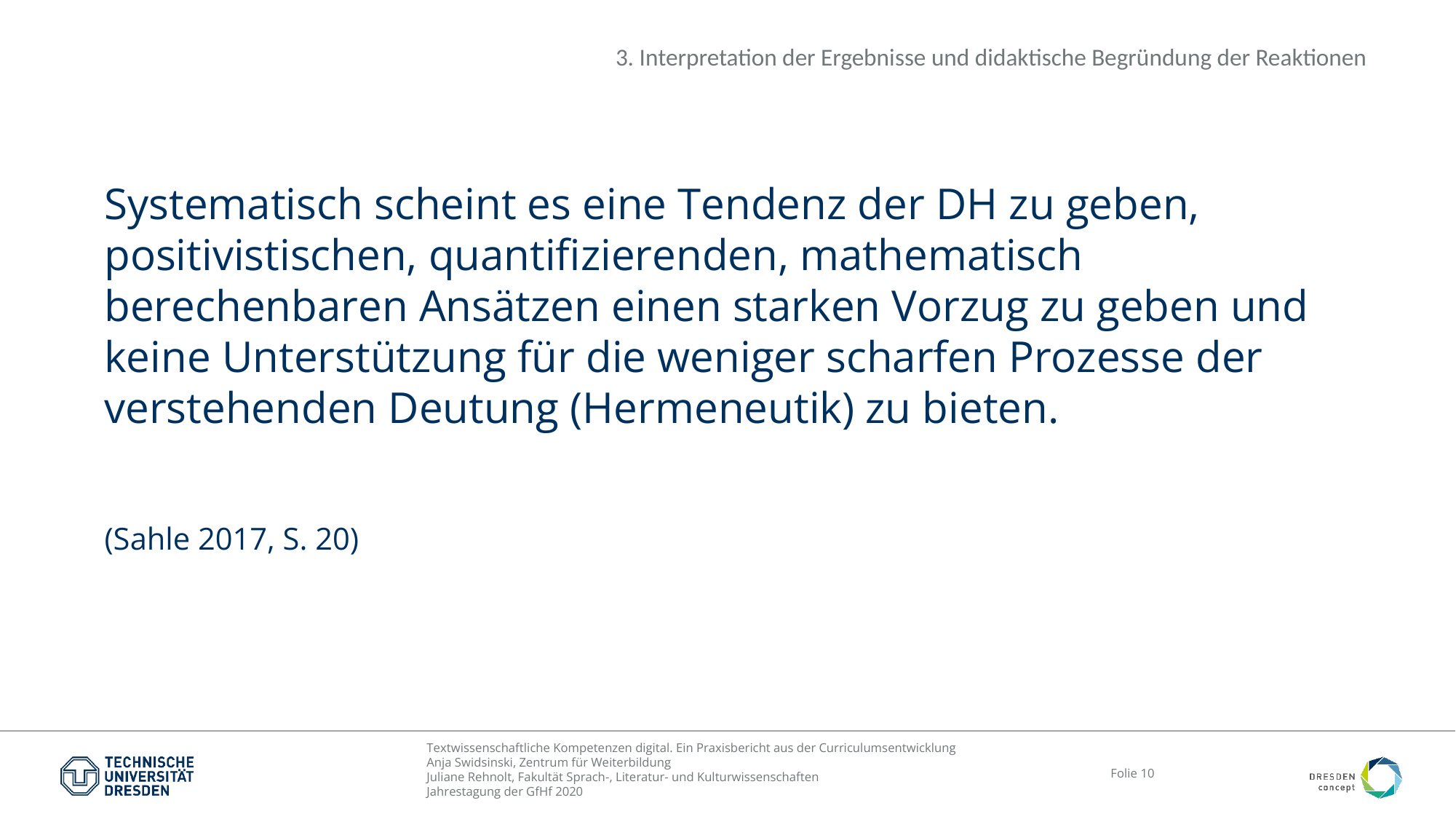

# 3. Interpretation der Ergebnisse und didaktische Begründung der Reaktionen
Systematisch scheint es eine Tendenz der DH zu geben, positivistischen, quantifizierenden, mathematisch berechenbaren Ansätzen einen starken Vorzug zu geben und keine Unterstützung für die weniger scharfen Prozesse der verstehenden Deutung (Hermeneutik) zu bieten.

(Sahle 2017, S. 20)